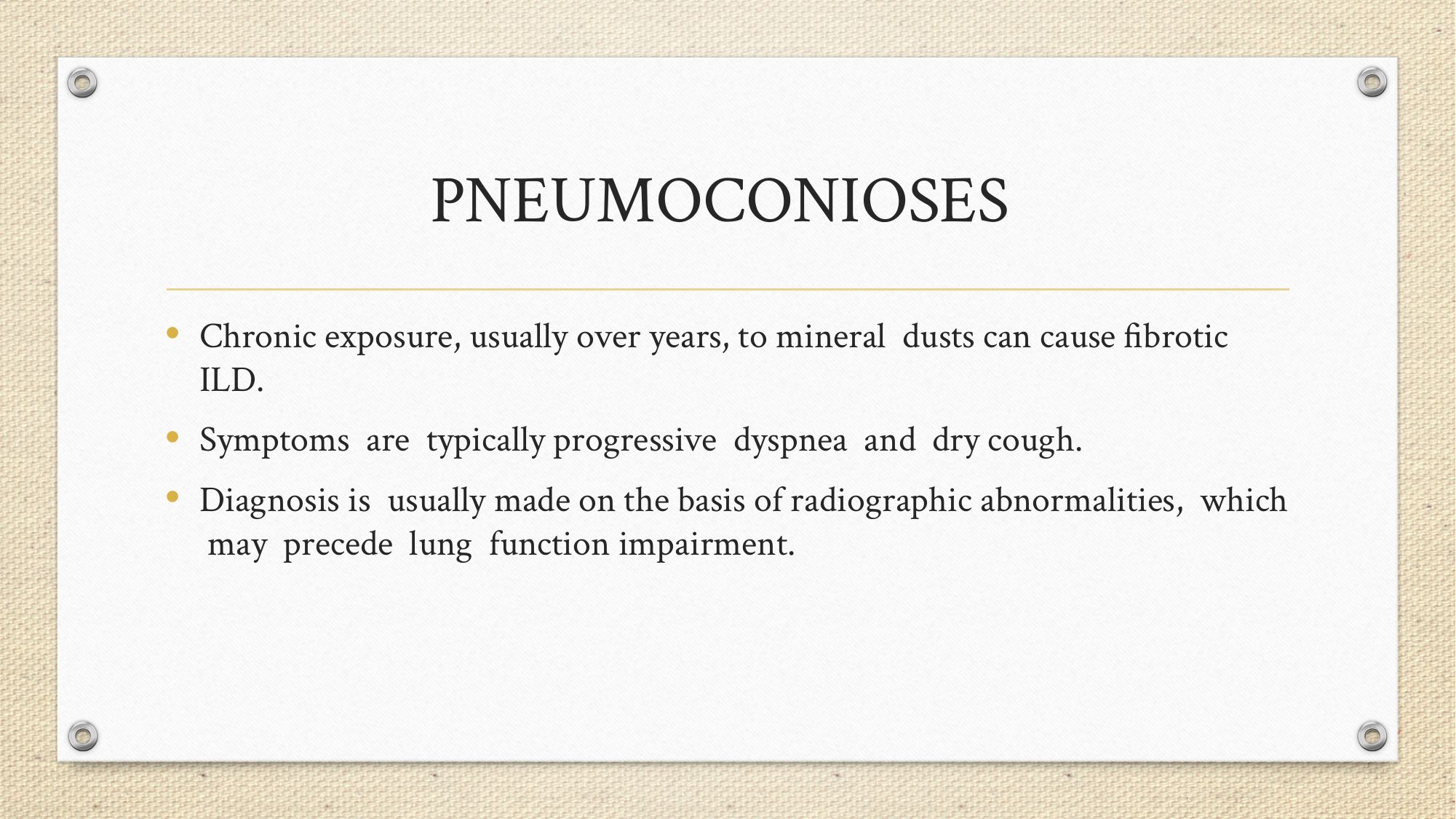

# PNEUMOCONIOSES
Chronic exposure, usually over years, to mineral  dusts can cause fibrotic ILD.
Symptoms  are  typically progressive  dyspnea  and  dry cough.
Diagnosis is  usually made on the basis of radiographic abnormalities,  which  may  precede  lung  function impairment.